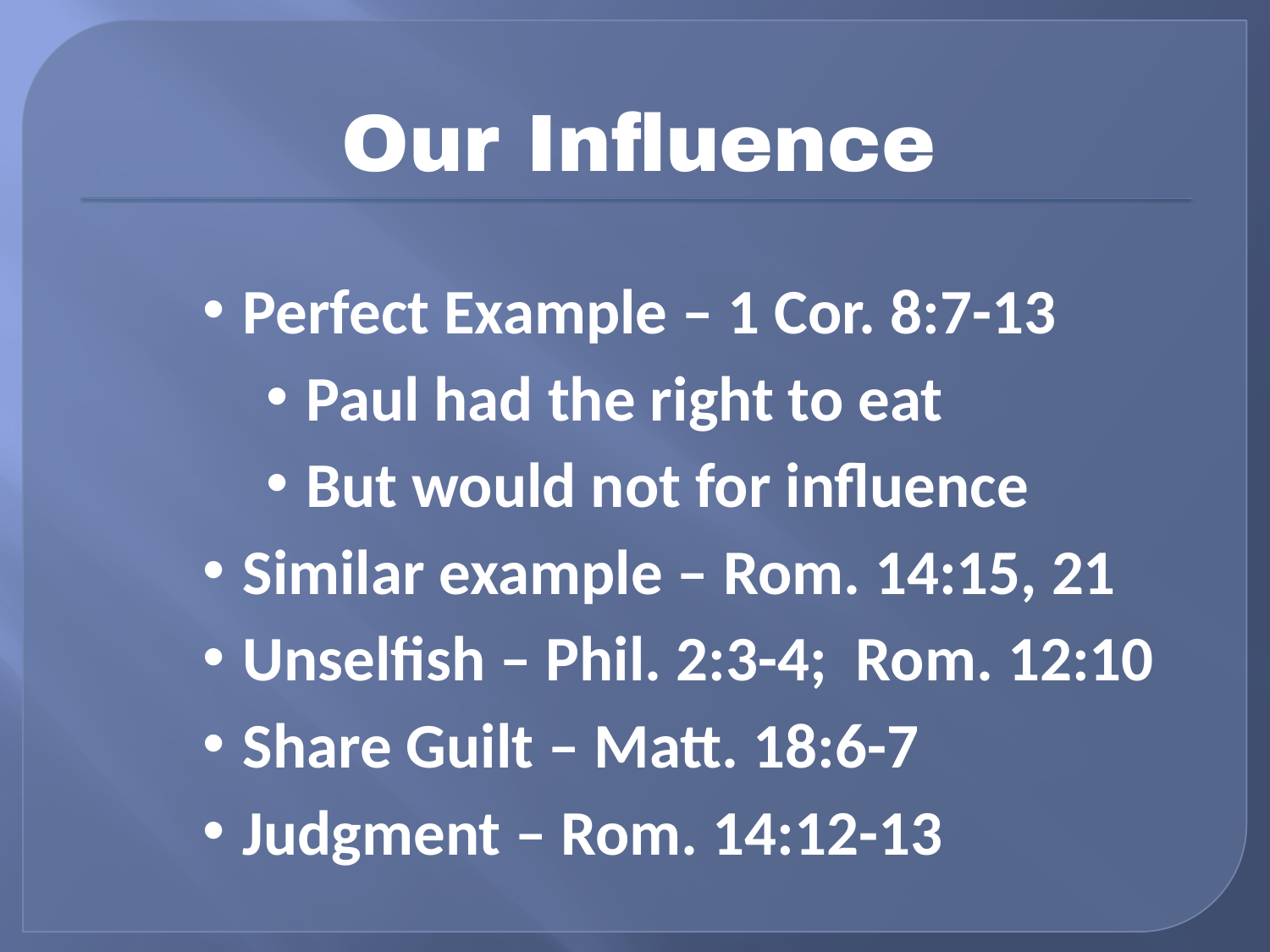

# Our Influence
Perfect Example – 1 Cor. 8:7-13
Paul had the right to eat
But would not for influence
Similar example – Rom. 14:15, 21
Unselfish – Phil. 2:3-4;  Rom. 12:10
Share Guilt – Matt. 18:6-7
Judgment – Rom. 14:12-13